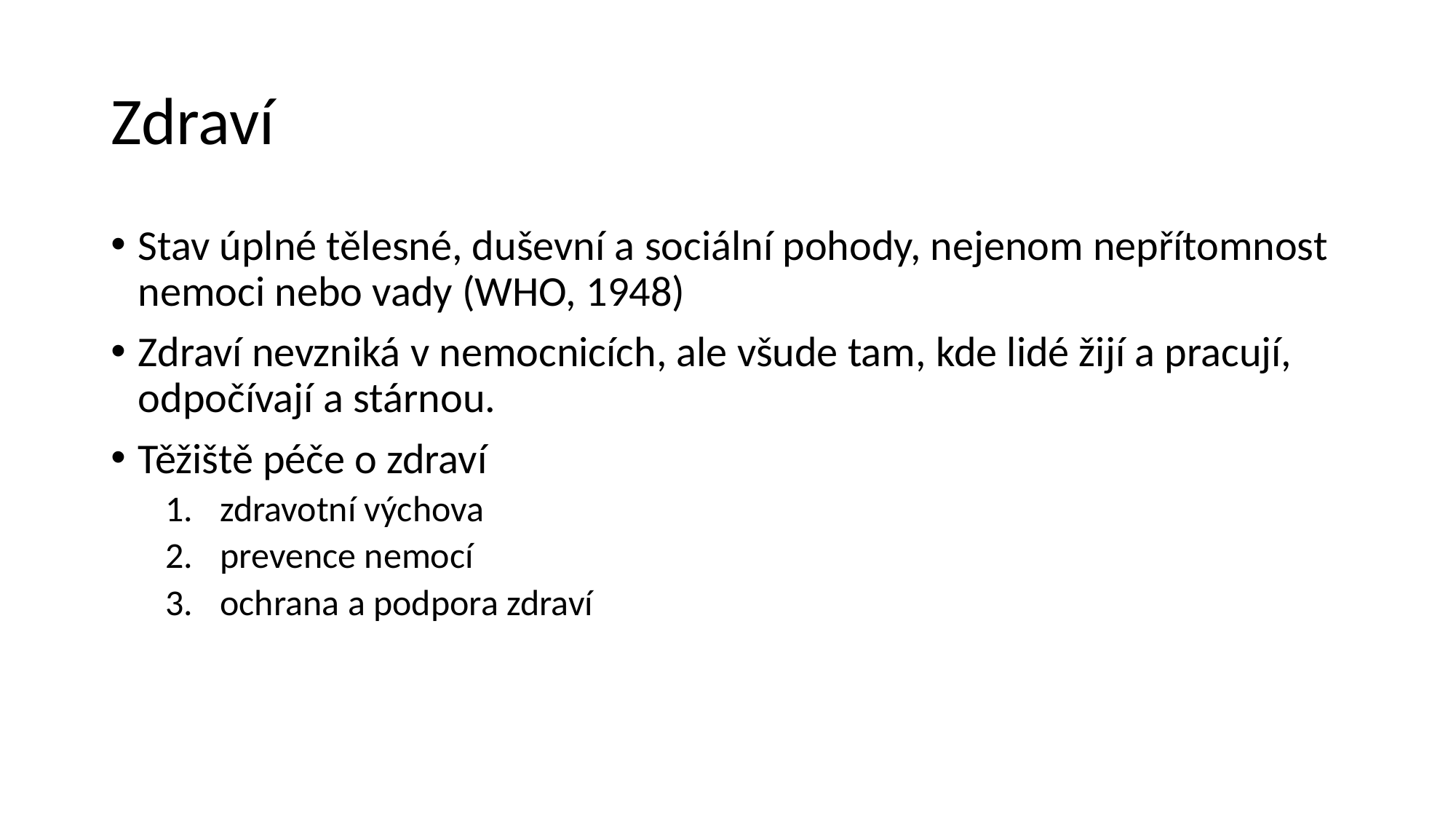

# Zdraví
Stav úplné tělesné, duševní a sociální pohody, nejenom nepřítomnost nemoci nebo vady (WHO, 1948)
Zdraví nevzniká v nemocnicích, ale všude tam, kde lidé žijí a pracují, odpočívají a stárnou.
Těžiště péče o zdraví
zdravotní výchova
prevence nemocí
ochrana a podpora zdraví